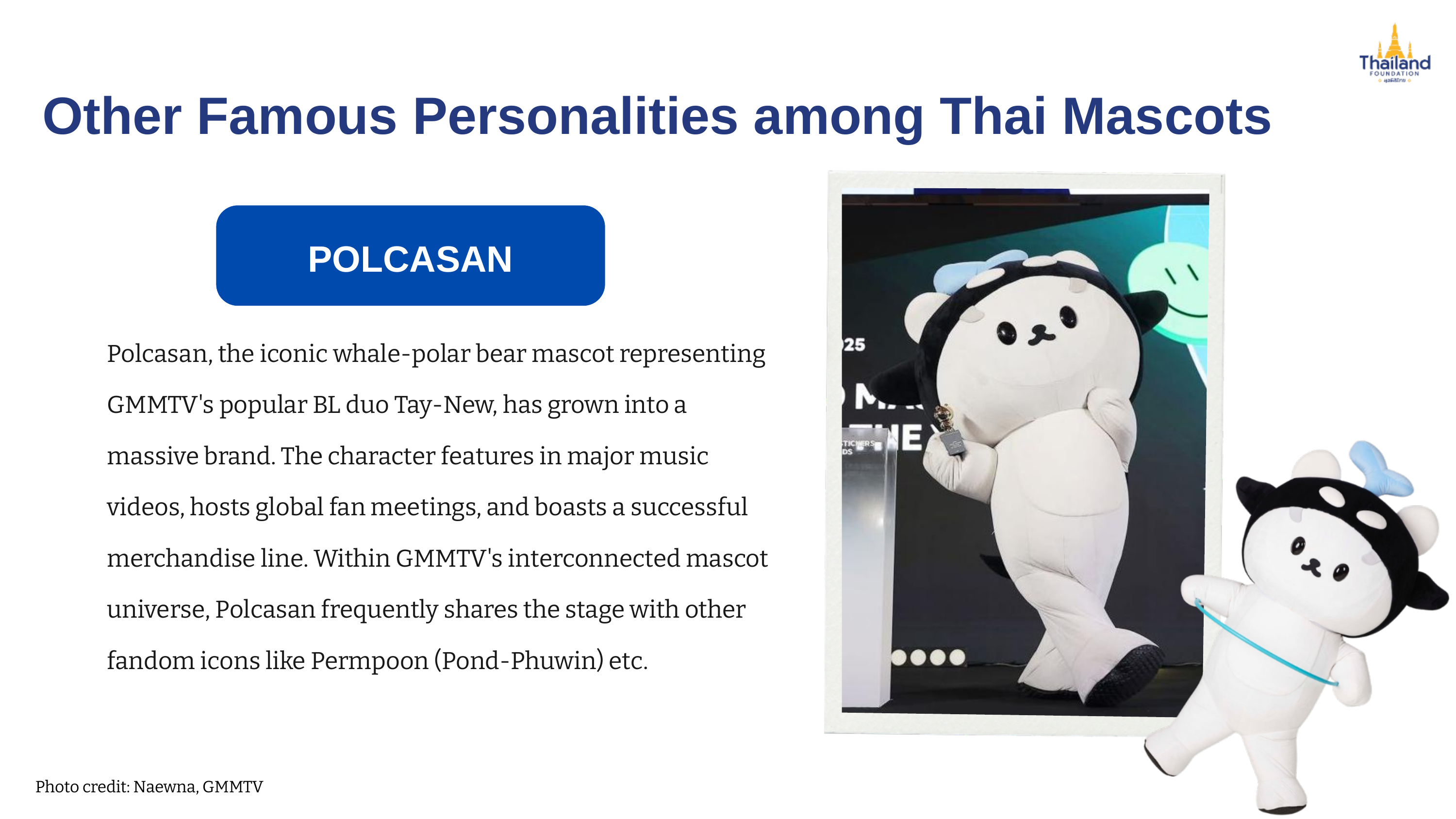

Other Famous Personalities among Thai Mascots

POLCASAN
Polcasan, the iconic whale-polar bear mascot representing GMMTV's popular BL duo Tay-New, has grown into a massive brand. The character features in major music videos, hosts global fan meetings, and boasts a successful merchandise line. Within GMMTV's interconnected mascot universe, Polcasan frequently shares the stage with other fandom icons like Permpoon (Pond-Phuwin) etc.

Photo credit: Naewna, GMMTV